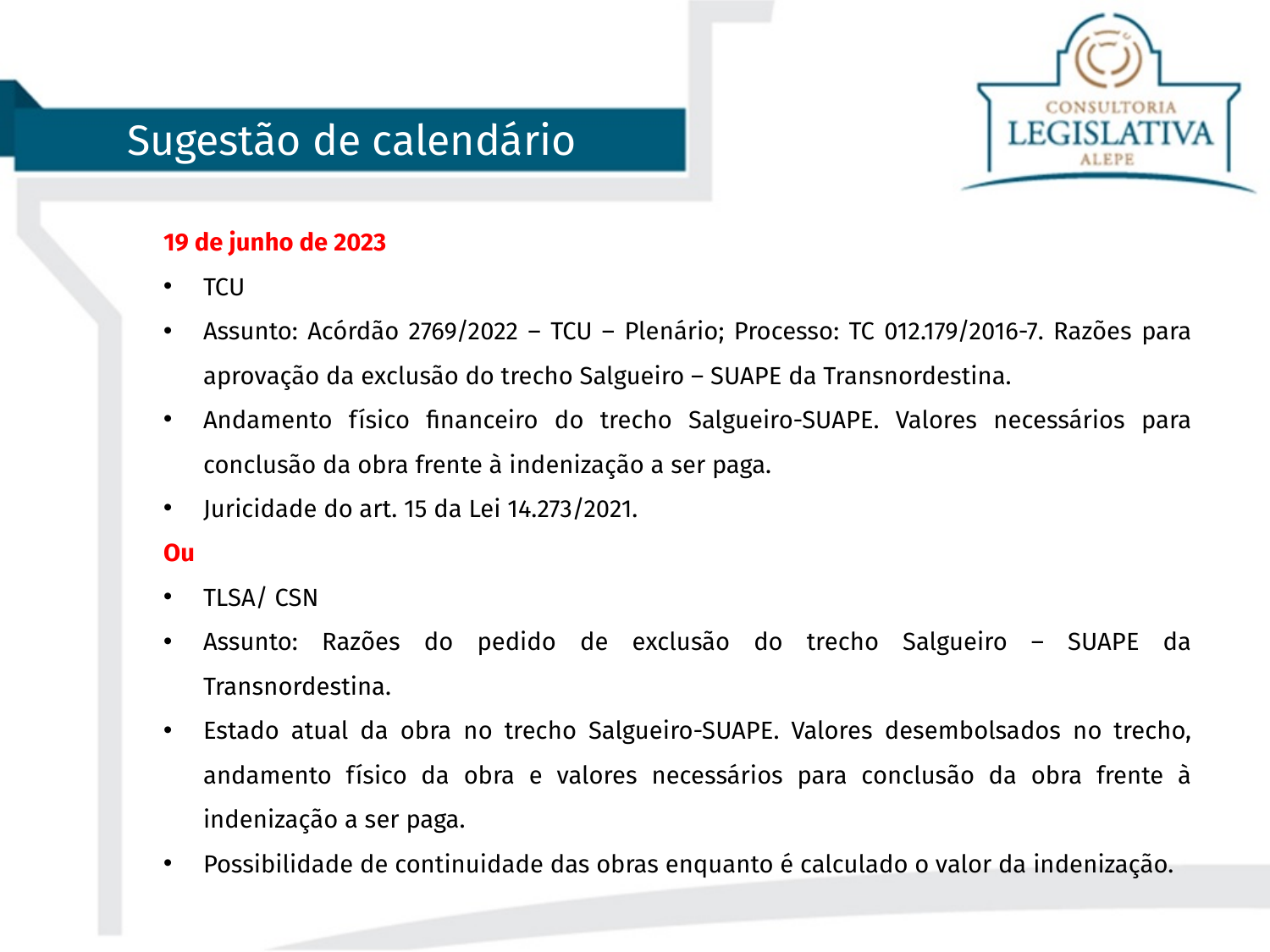

Sugestão de calendário
19 de junho de 2023
TCU
Assunto: Acórdão 2769/2022 – TCU – Plenário; Processo: TC 012.179/2016-7. Razões para aprovação da exclusão do trecho Salgueiro – SUAPE da Transnordestina.
Andamento físico financeiro do trecho Salgueiro-SUAPE. Valores necessários para conclusão da obra frente à indenização a ser paga.
Juricidade do art. 15 da Lei 14.273/2021.
Ou
TLSA/ CSN
Assunto: Razões do pedido de exclusão do trecho Salgueiro – SUAPE da Transnordestina.
Estado atual da obra no trecho Salgueiro-SUAPE. Valores desembolsados no trecho, andamento físico da obra e valores necessários para conclusão da obra frente à indenização a ser paga.
Possibilidade de continuidade das obras enquanto é calculado o valor da indenização.